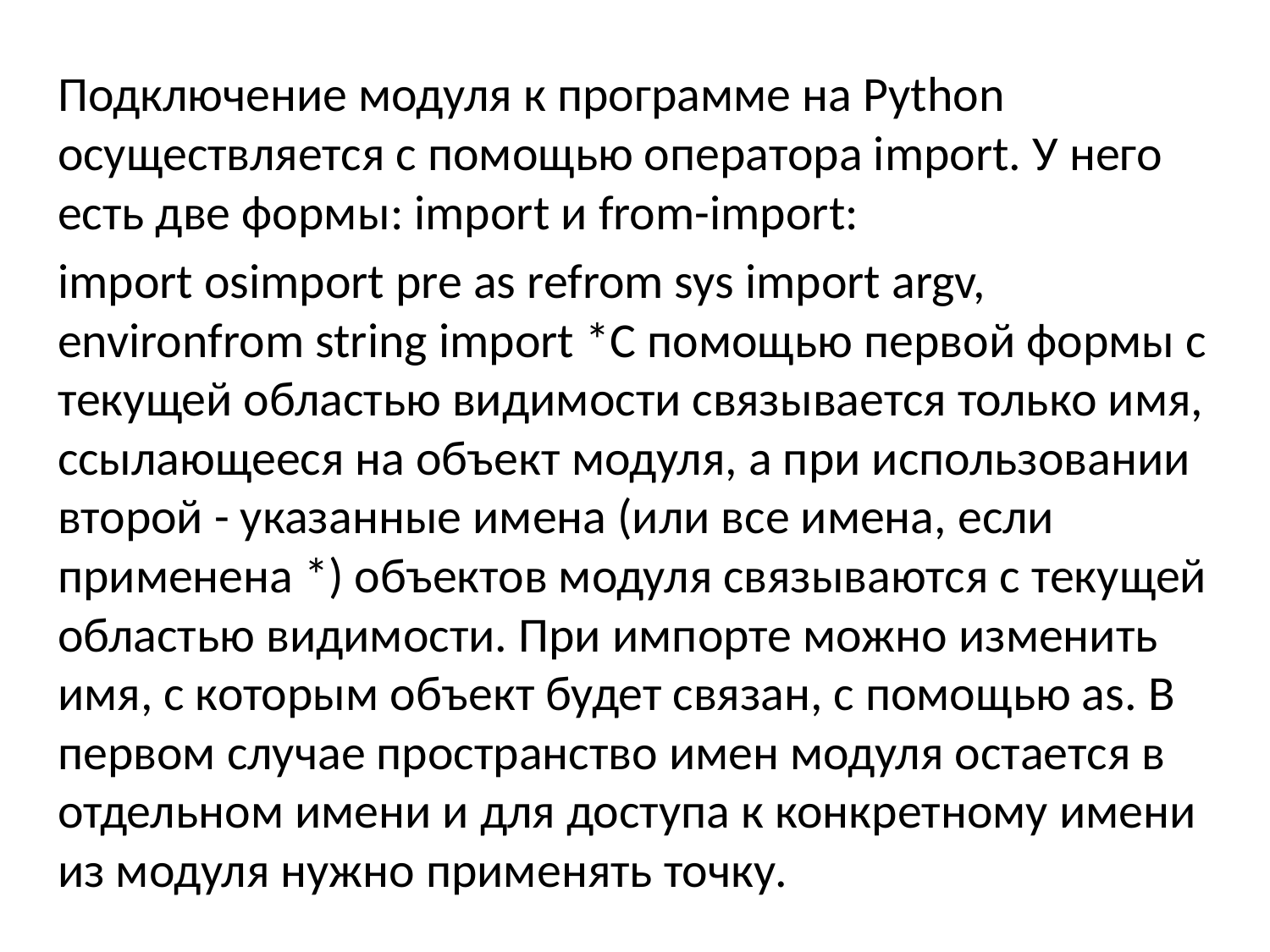

Подключение модуля к программе на Python осуществляется с помощью оператора import. У него есть две формы: import и from-import:
import osimport pre as refrom sys import argv, environfrom string import *С помощью первой формы с текущей областью видимости связывается только имя, ссылающееся на объект модуля, а при использовании второй - указанные имена (или все имена, если применена *) объектов модуля связываются с текущей областью видимости. При импорте можно изменить имя, с которым объект будет связан, с помощью as. В первом случае пространство имен модуля остается в отдельном имени и для доступа к конкретному имени из модуля нужно применять точку.